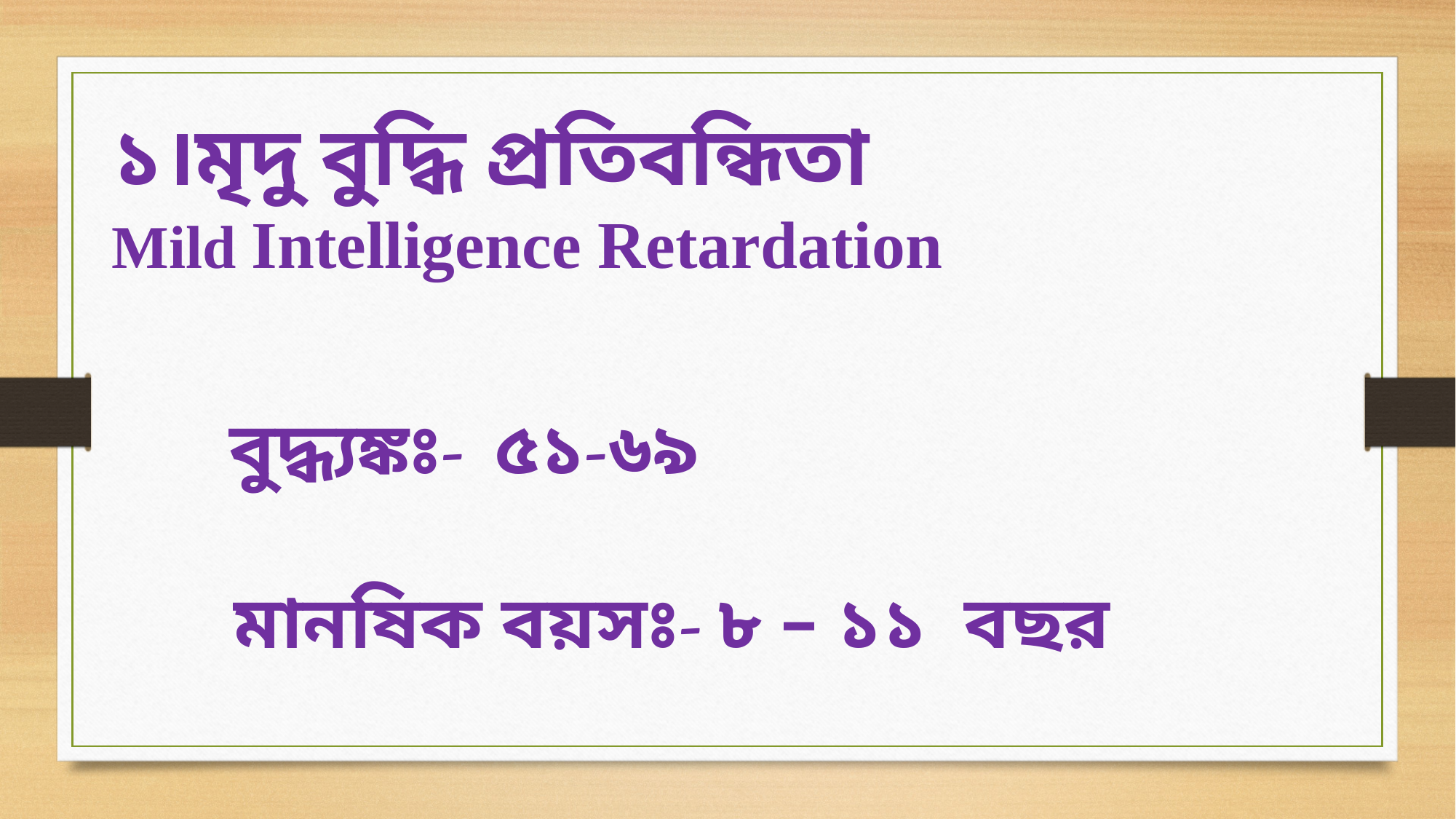

১।মৃদু বুদ্ধি প্রতিবন্ধিতা
Mild Intelligence Retardation

বুদ্ধ্যঙ্কঃ-  ৫১-৬৯
মানষিক বয়সঃ- ৮ – ১১  বছর